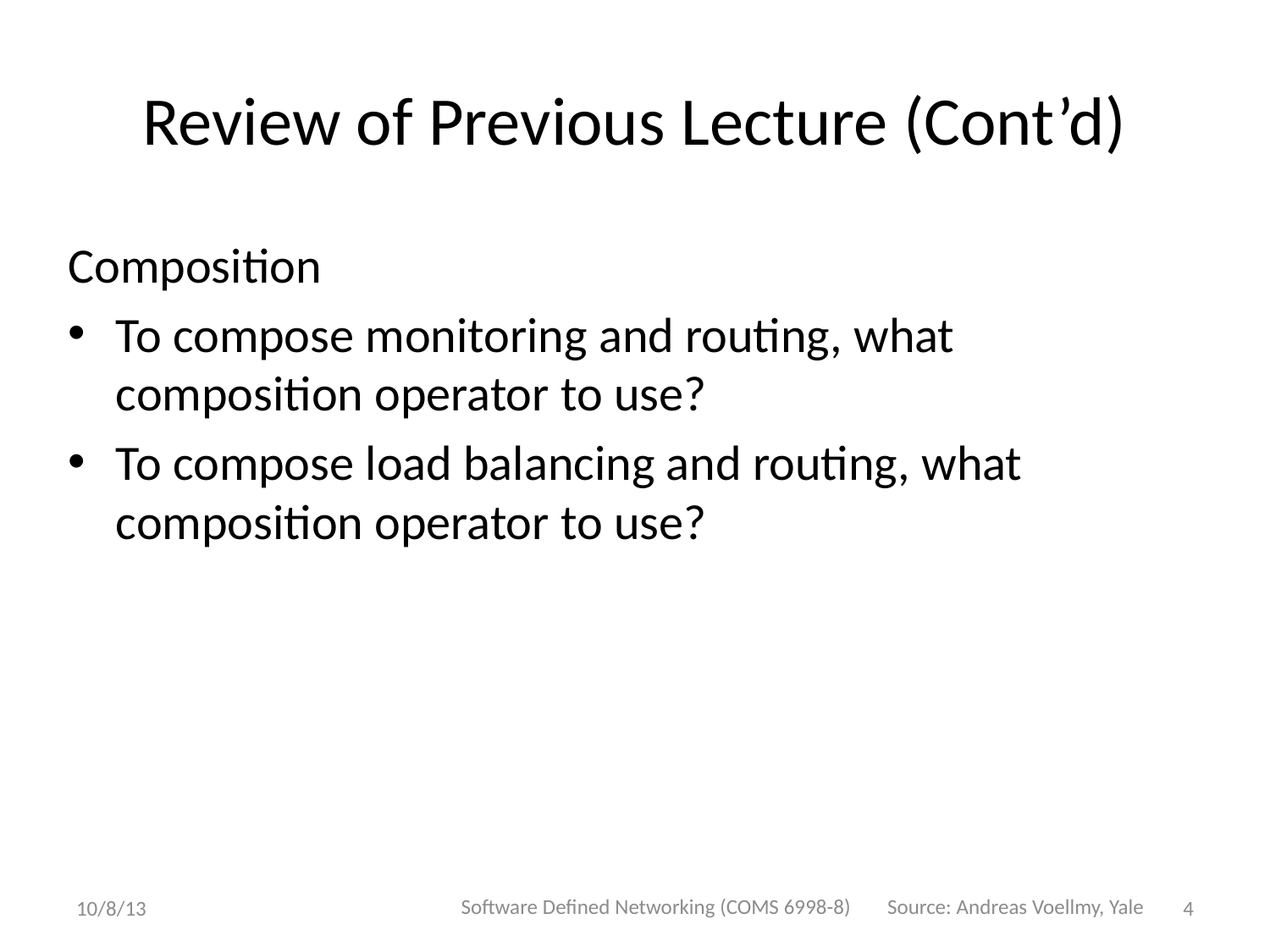

# Review of Previous Lecture (Cont’d)
Composition
To compose monitoring and routing, what composition operator to use?
To compose load balancing and routing, what composition operator to use?

Software Defined Networking (COMS 6998-8)
Source: Andreas Voellmy, Yale
10/8/13
4